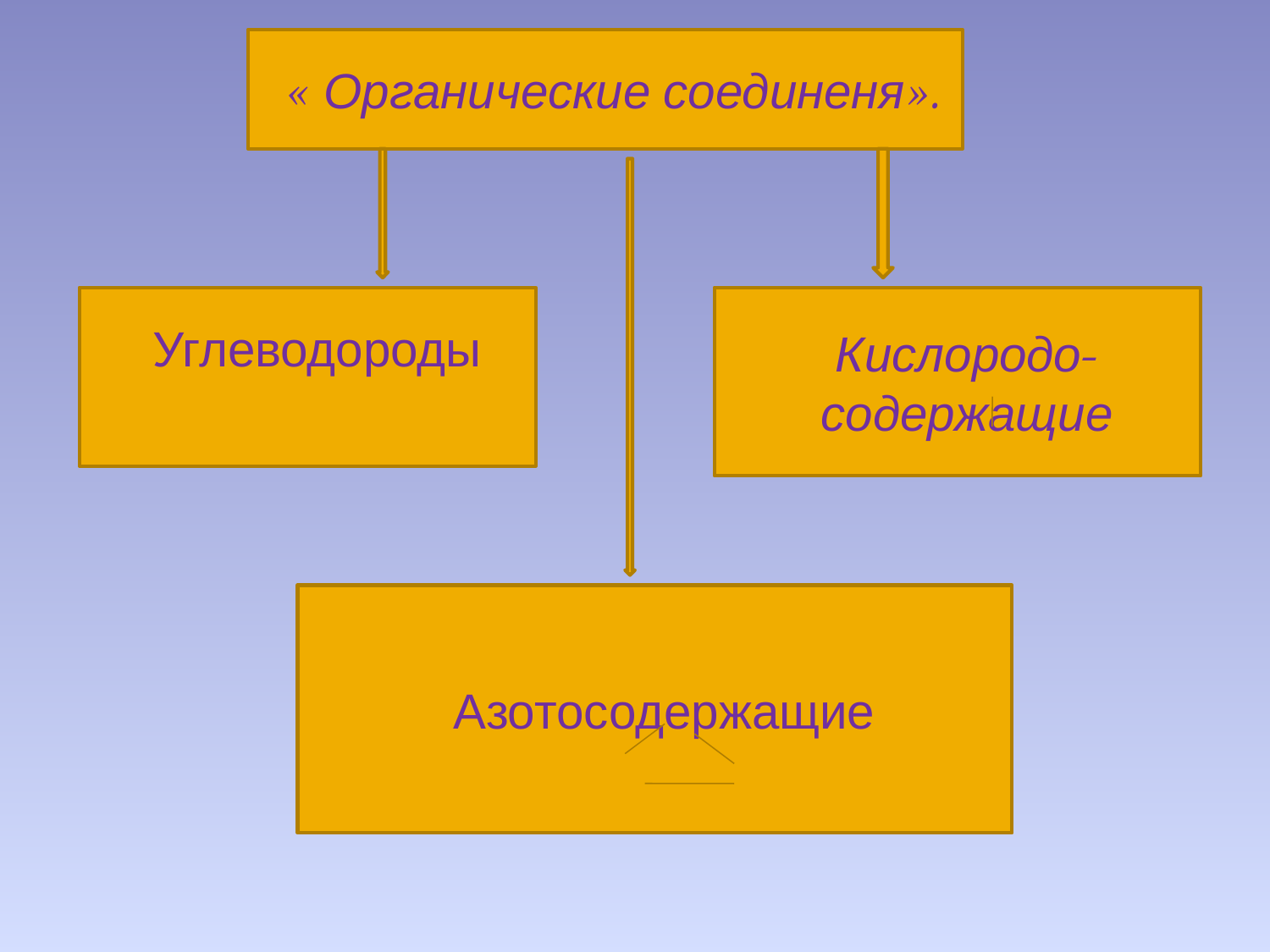

« Органические соединеня».

Углеводороды

Кислородо-
содержащие
Азотосодержащие